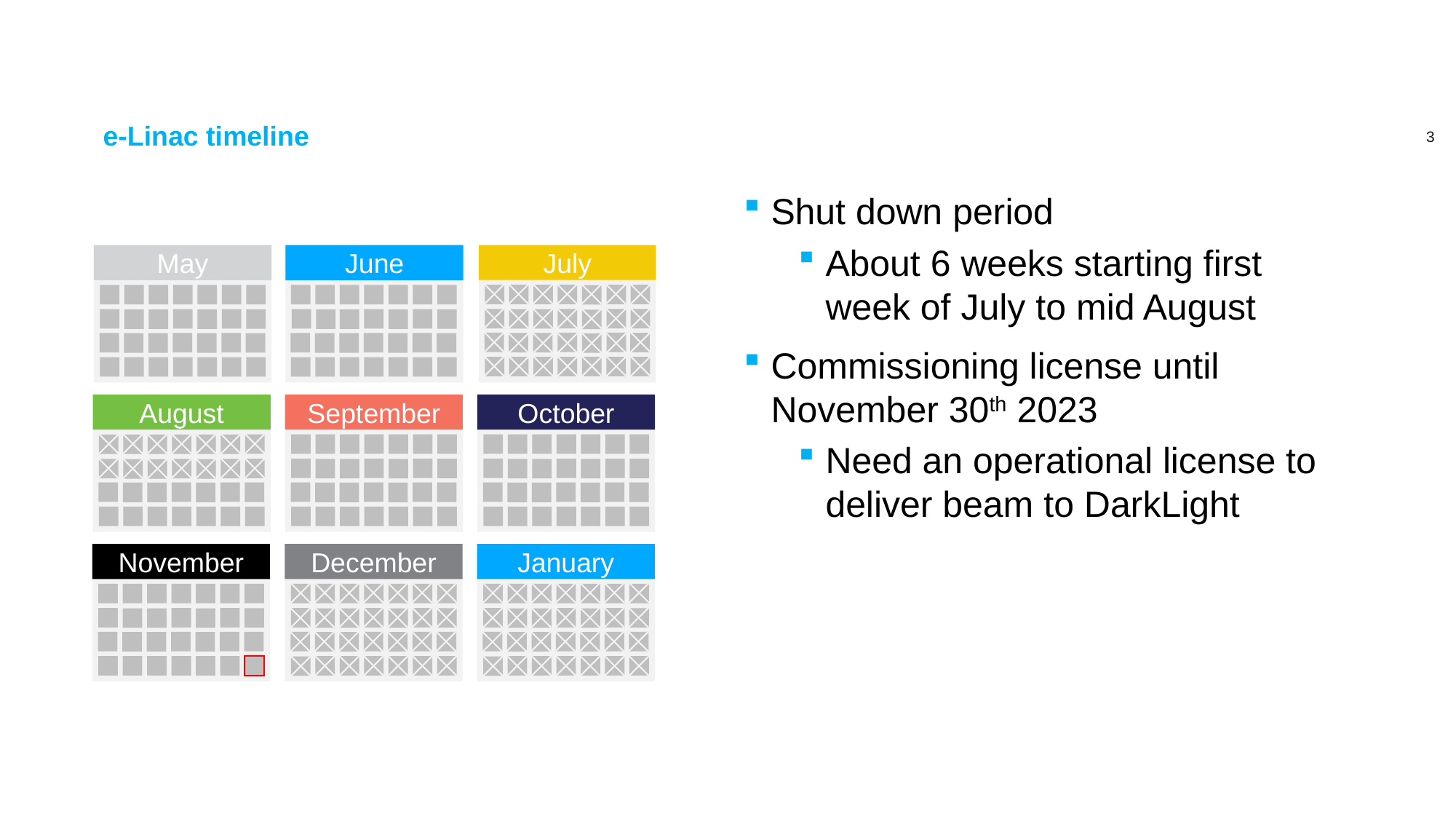

# e-Linac timeline
Shut down period
About 6 weeks starting first week of July to mid August
Commissioning license until November 30th 2023
Need an operational license to deliver beam to DarkLight

May

June

July

August

September

October

January

November

December